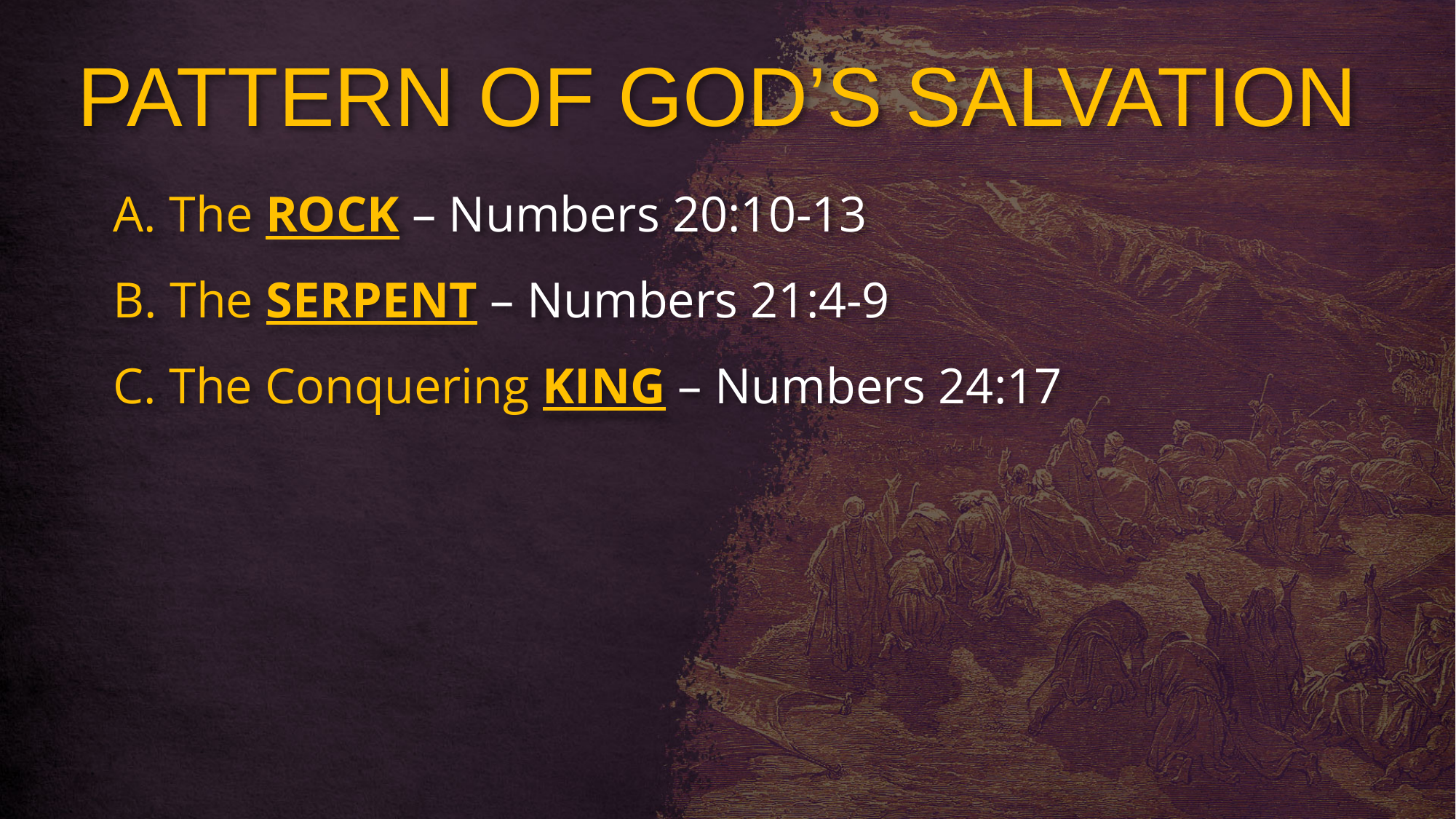

# PATTERN OF GOD’S SALVATION
A. The ROCK – Numbers 20:10-13
B. The SERPENT – Numbers 21:4-9
C. The Conquering KING – Numbers 24:17